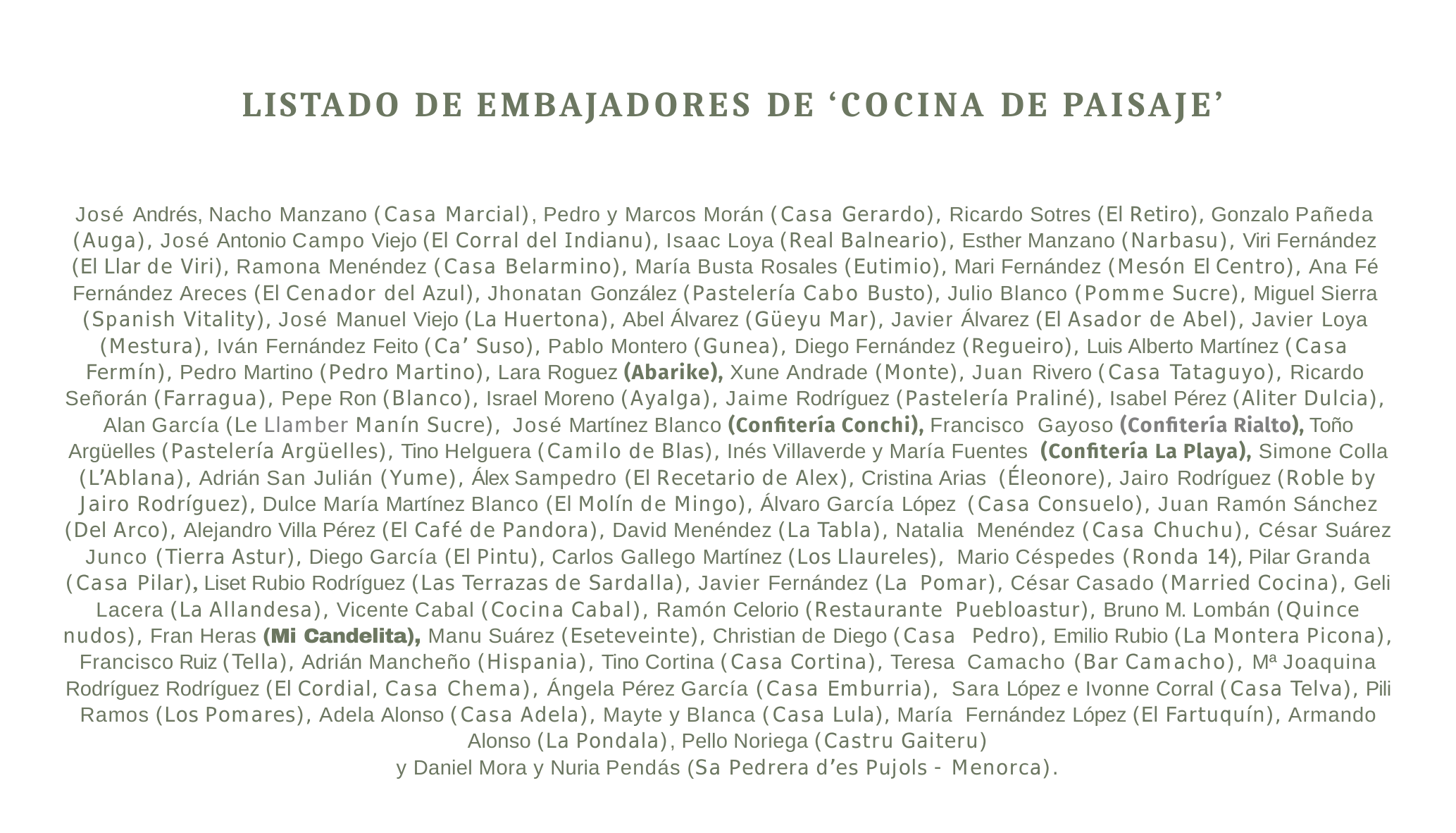

# LISTADO DE EMBAJADORES DE ‘COCINA DE PAISAJE’
José Andrés, Nacho Manzano (Casa Marcial), Pedro y Marcos Morán (Casa Gerardo), Ricardo Sotres (El Retiro), Gonzalo Pañeda  (Auga), José Antonio Campo Viejo (El Corral del Indianu), Isaac Loya (Real Balneario), Esther Manzano (Narbasu), Viri Fernández  (El Llar de Viri), Ramona Menéndez (Casa Belarmino), María Busta Rosales (Eutimio), Mari Fernández (Mesón El Centro), Ana Fé  Fernández Areces (El Cenador del Azul), Jhonatan González (Pastelería Cabo Busto), Julio Blanco (Pomme Sucre), Miguel Sierra  (Spanish Vitality), José Manuel Viejo (La Huertona), Abel Álvarez (Güeyu Mar), Javier Álvarez (El Asador de Abel), Javier Loya  (Mestura), Iván Fernández Feito (Ca’ Suso), Pablo Montero (Gunea), Diego Fernández (Regueiro), Luis Alberto Martínez (Casa  Fermín), Pedro Martino (Pedro Martino), Lara Roguez (Abarike), Xune Andrade (Monte), Juan Rivero (Casa Tataguyo), Ricardo  Señorán (Farragua), Pepe Ron (Blanco), Israel Moreno (Ayalga), Jaime Rodríguez (Pastelería Praliné), Isabel Pérez (Aliter Dulcia),  Alan García (Le Llamber Manín Sucre),  José Martínez Blanco (Confitería Conchi), Francisco  Gayoso (Confitería Rialto), Toño Argüelles (Pastelería Argüelles), Tino Helguera (Camilo de Blas), Inés Villaverde y María Fuentes  (Confitería La Playa), Simone Colla (L’Ablana), Adrián San Julián (Yume), Álex Sampedro (El Recetario de Alex), Cristina Arias  (Éleonore), Jairo Rodríguez (Roble by Jairo Rodríguez), Dulce María Martínez Blanco (El Molín de Mingo), Álvaro García López  (Casa Consuelo), Juan Ramón Sánchez (Del Arco), Alejandro Villa Pérez (El Café de Pandora), David Menéndez (La Tabla), Natalia  Menéndez (Casa Chuchu), César Suárez Junco (Tierra Astur), Diego García (El Pintu), Carlos Gallego Martínez (Los Llaureles),  Mario Céspedes (Ronda 14), Pilar Granda (Casa Pilar), Liset Rubio Rodríguez (Las Terrazas de Sardalla), Javier Fernández (La  Pomar), César Casado (Married Cocina), Geli Lacera (La Allandesa), Vicente Cabal (Cocina Cabal), Ramón Celorio (Restaurante  Puebloastur), Bruno M. Lombán (Quince nudos), Fran Heras (Mi Candelita), Manu Suárez (Eseteveinte), Christian de Diego (Casa  Pedro), Emilio Rubio (La Montera Picona), Francisco Ruiz (Tella), Adrián Mancheño (Hispania), Tino Cortina (Casa Cortina), Teresa  Camacho (Bar Camacho), Mª Joaquina Rodríguez Rodríguez (El Cordial, Casa Chema), Ángela Pérez García (Casa Emburria),  Sara López e Ivonne Corral (Casa Telva), Pili Ramos (Los Pomares), Adela Alonso (Casa Adela), Mayte y Blanca (Casa Lula), María  Fernández López (El Fartuquín), Armando Alonso (La Pondala), Pello Noriega (Castru Gaiteru)
y Daniel Mora y Nuria Pendás (Sa Pedrera d’es Pujols - Menorca).